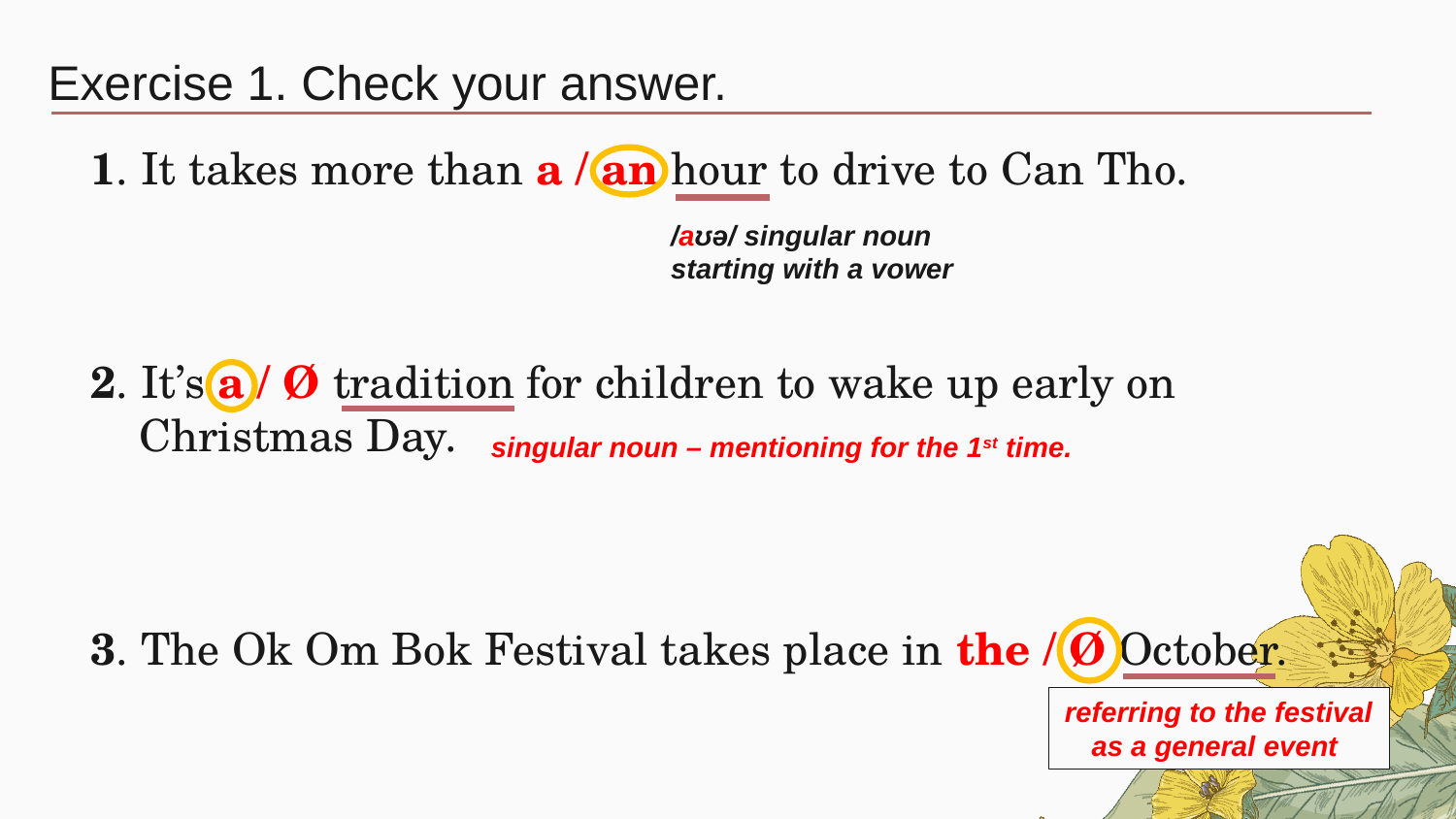

# Exercise 1. Check your answer.
1. It takes more than a / an hour to drive to Can Tho.

2. It’s a / Ø tradition for children to wake up early on Christmas Day.

3. The Ok Om Bok Festival takes place in the / Ø October.

/aʊə/ singular noun
starting with a vower

singular noun – mentioning for the 1st time.

referring to the festival
as a general event